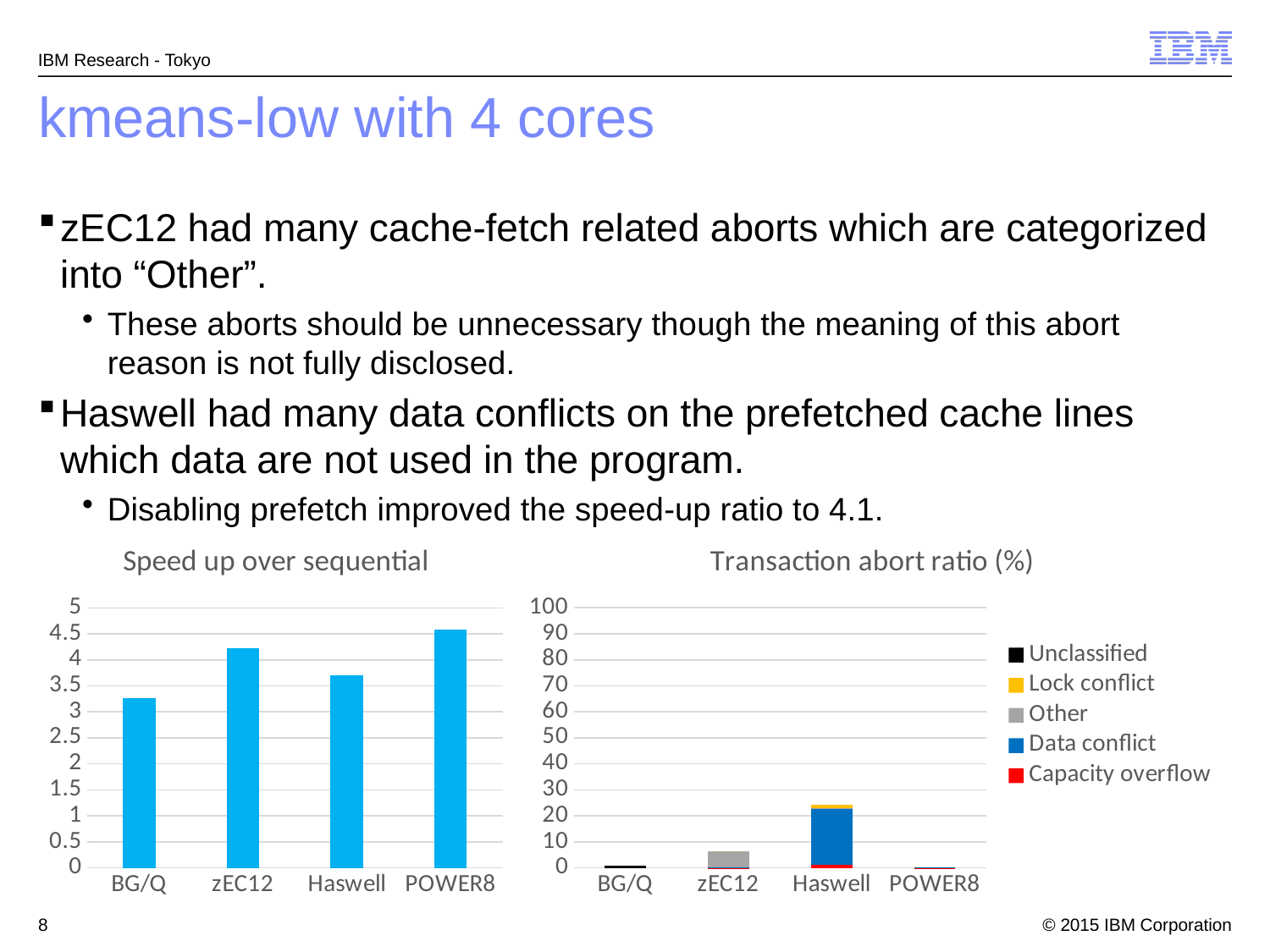

# kmeans-low with 4 cores
zEC12 had many cache-fetch related aborts which are categorized into “Other”.
These aborts should be unnecessary though the meaning of this abort reason is not fully disclosed.
Haswell had many data conflicts on the prefetched cache lines which data are not used in the program.
Disabling prefetch improved the speed-up ratio to 4.1.

### Chart: Speed up over sequential

| Category | Speed up |
|---|---|
| BG/Q | 3.2704764209886372 |
| zEC12 | 4.21551320132184 |
| Haswell | 3.70863239815914 |
| POWER8 | 4.57979503101218 |

### Chart: Transaction abort ratio (%)

| Category | Capacity overflow | Data conflict | Other | Lock conflict | Unclassified |
|---|---|---|---|---|---|
| BG/Q | None | None | None | None | 0.948520407055602 |
| zEC12 | 0.0002864507664875046 | 0.08755965960937047 | 6.3181357776428095 | 0.001334352937562052 | None |
| Haswell | 1.3366518421907716 | 21.62895777786946 | 0.024943464506270233 | 1.231788792883198 | None |
| POWER8 | 3.2578226364264415e-05 | 0.32541168631774975 | 0.0010180695738832466 | 2.0361391477665274e-05 | None |
8